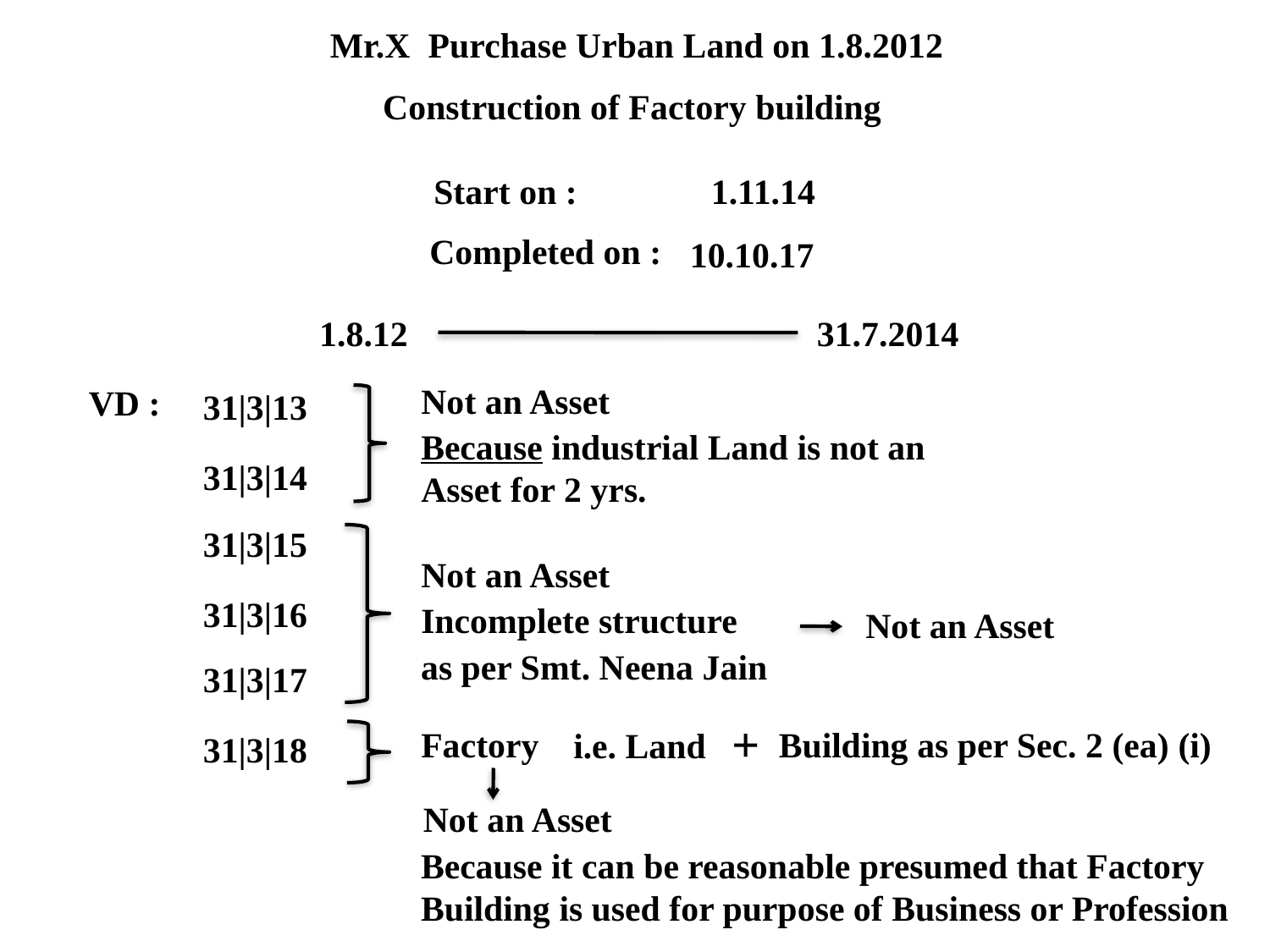

Mr.X  Purchase Urban Land on 1.8.2012
Construction of Factory building
Start on :
1.11.14
Completed on :
10.10.17
1.8.12
31.7.2014
Not an Asset
VD :
31|3|13

Because industrial Land is not an Asset for 2 yrs.
31|3|14
31|3|15

Not an Asset
31|3|16
Incomplete structure
Not an Asset
as per Smt. Neena Jain
31|3|17
+
Factory
Building as per Sec. 2 (ea) (i)
i.e. Land
31|3|18

Not an Asset
Because it can be reasonable presumed that Factory Building is used for purpose of Business or Profession